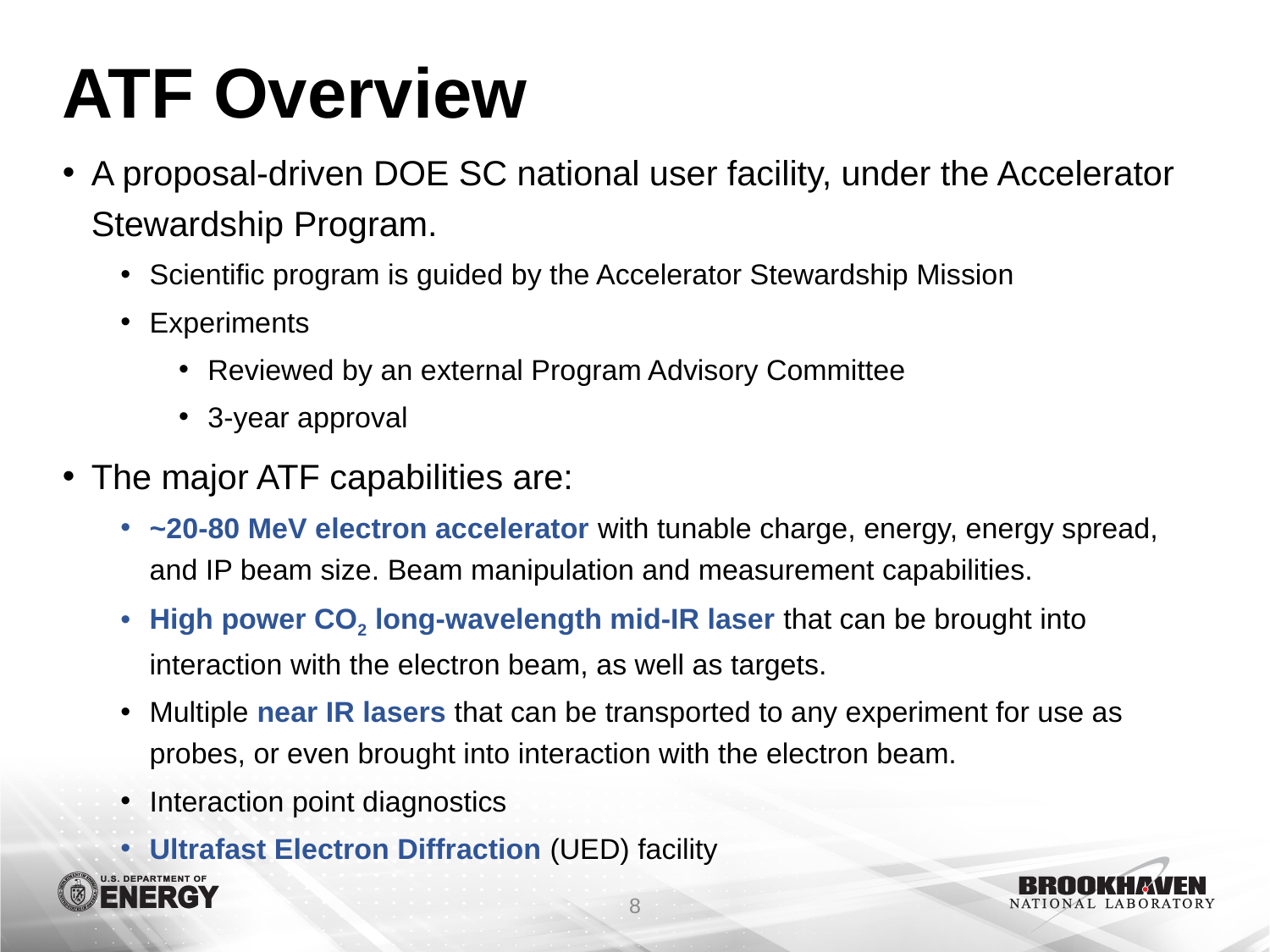

# ATF Overview
A proposal-driven DOE SC national user facility, under the Accelerator Stewardship Program.
Scientific program is guided by the Accelerator Stewardship Mission
Experiments
Reviewed by an external Program Advisory Committee
3-year approval
The major ATF capabilities are:
~20-80 MeV electron accelerator with tunable charge, energy, energy spread, and IP beam size. Beam manipulation and measurement capabilities.
High power CO2 long-wavelength mid-IR laser that can be brought into interaction with the electron beam, as well as targets.
Multiple near IR lasers that can be transported to any experiment for use as probes, or even brought into interaction with the electron beam.
Interaction point diagnostics
Ultrafast Electron Diffraction (UED) facility

8